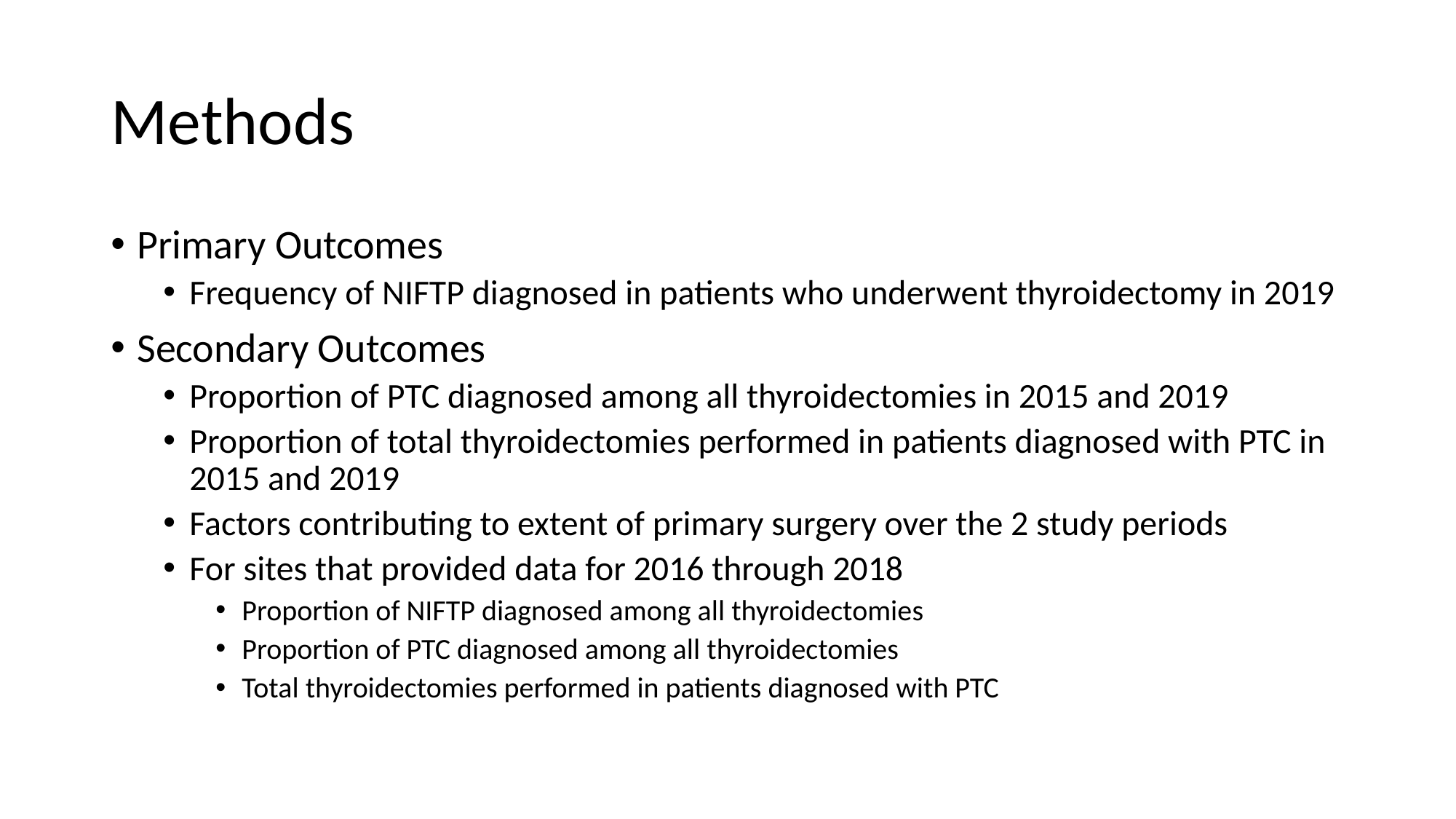

# Methods
Primary Outcomes
Frequency of NIFTP diagnosed in patients who underwent thyroidectomy in 2019
Secondary Outcomes
Proportion of PTC diagnosed among all thyroidectomies in 2015 and 2019
Proportion of total thyroidectomies performed in patients diagnosed with PTC in 2015 and 2019
Factors contributing to extent of primary surgery over the 2 study periods
For sites that provided data for 2016 through 2018
Proportion of NIFTP diagnosed among all thyroidectomies
Proportion of PTC diagnosed among all thyroidectomies
Total thyroidectomies performed in patients diagnosed with PTC